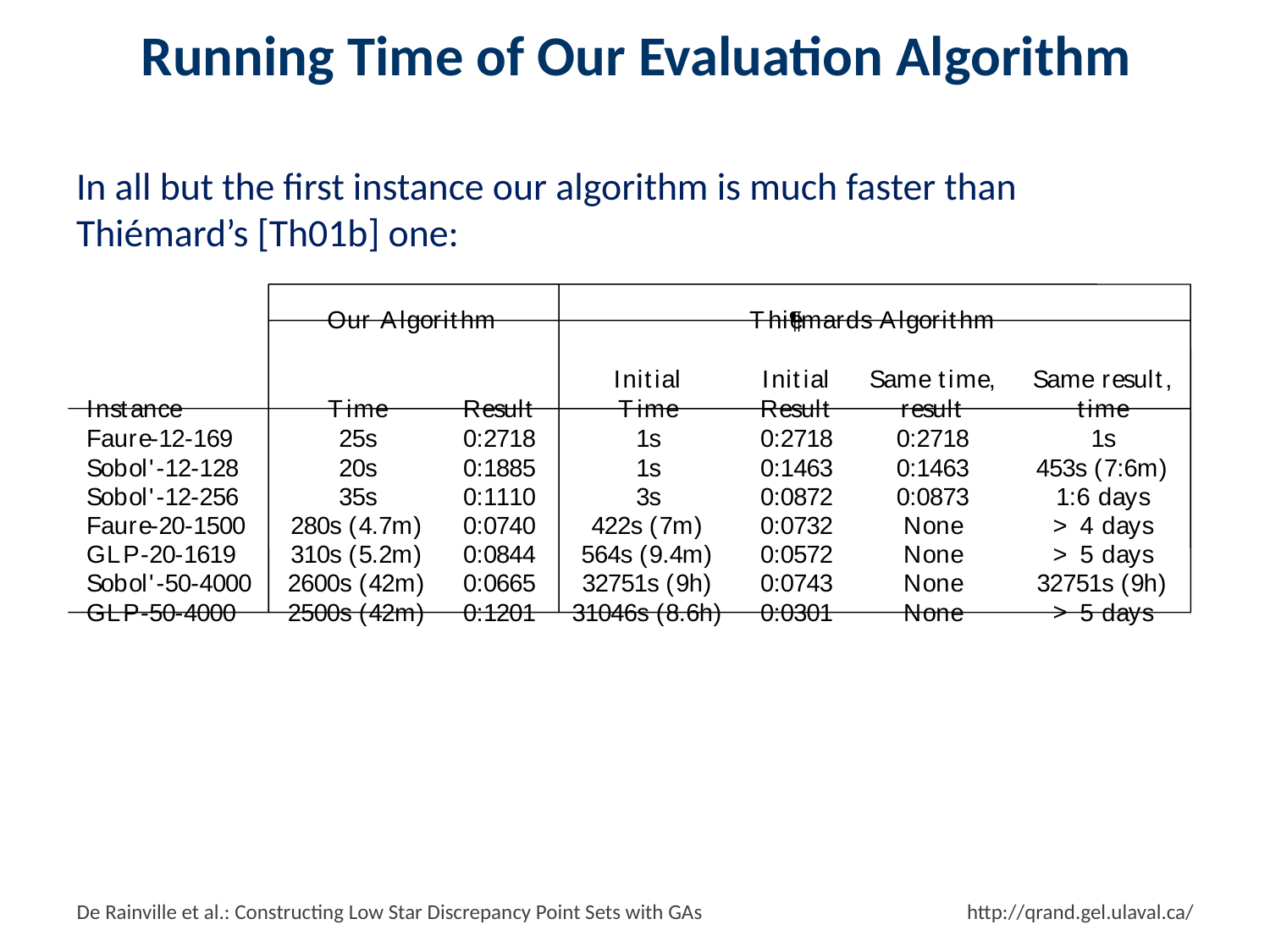

# Running Time of Our Evaluation Algorithm
In all but the first instance our algorithm is much faster than Thiémard’s [Th01b] one:

l
h
h
¶
d
l
h
O
A
T
A
i
i
i
t
t

u
r
g
o
r
m
e
m
a
r
s
g
o
r
m
l
l
l
I
I
S
S
i
i
i
i
i
t
t
t
t
n
a
n
a
a
m
e
m
e
a
m
e
r
e
s
u
,
,
l
l
l
I
T
R
T
R
i
i
i
t
t
t
t
t

n
s
a
n
c
e
m
e
e
s
u
m
e
e
s
u
r
e
s
u
m
e
F
1
2
1
6
9
2
5
0
2
7
1
8
1
0
2
7
1
8
0
2
7
1
8
1
a
u
r
e
-
-
s
s
s
:
:
:
(
)
b
l
'
S
1
2
1
2
8
2
0
0
1
8
8
5
1
0
1
4
6
3
0
1
4
6
3
4
5
3
7
6
o
o
-
-
s
s
s
m
:
:
:
:
b
l
'
d
S
1
2
2
5
6
3
5
0
1
1
1
0
3
0
0
8
7
2
0
0
8
7
3
1
6
o
o
-
-
s
s
a
y
s
:
:
:
:
(
)
(
)
d
F
N
2
0
1
5
0
0
2
8
0
4
7
0
0
7
4
0
4
2
2
7
0
0
7
3
2
4
>
a
u
r
e
-
-
s
m
s
m
o
n
e
a
y
s
.
:
:
(
)
(
)
d
G
L
P
N
2
0
1
6
1
9
3
1
0
5
2
0
0
8
4
4
5
6
4
9
4
0
0
5
7
2
5
>
-
-
s
m
s
m
o
n
e
a
y
s
.
:
.
:
(
)
(
)
(
)
b
l
'
h
h
S
N
5
0
4
0
0
0
2
6
0
0
4
2
0
0
6
6
5
3
2
7
5
1
9
0
0
7
4
3
3
2
7
5
1
9
o
o
-
-
s
m
s
o
n
e
s
:
:
(
)
(
)
h
d
G
L
P
N
5
0
4
0
0
0
2
5
0
0
4
2
0
1
2
0
1
3
1
0
4
6
8
6
0
0
3
0
1
5

>
-
-
s
m
s
o
n
e
a
y
s
:
.
: